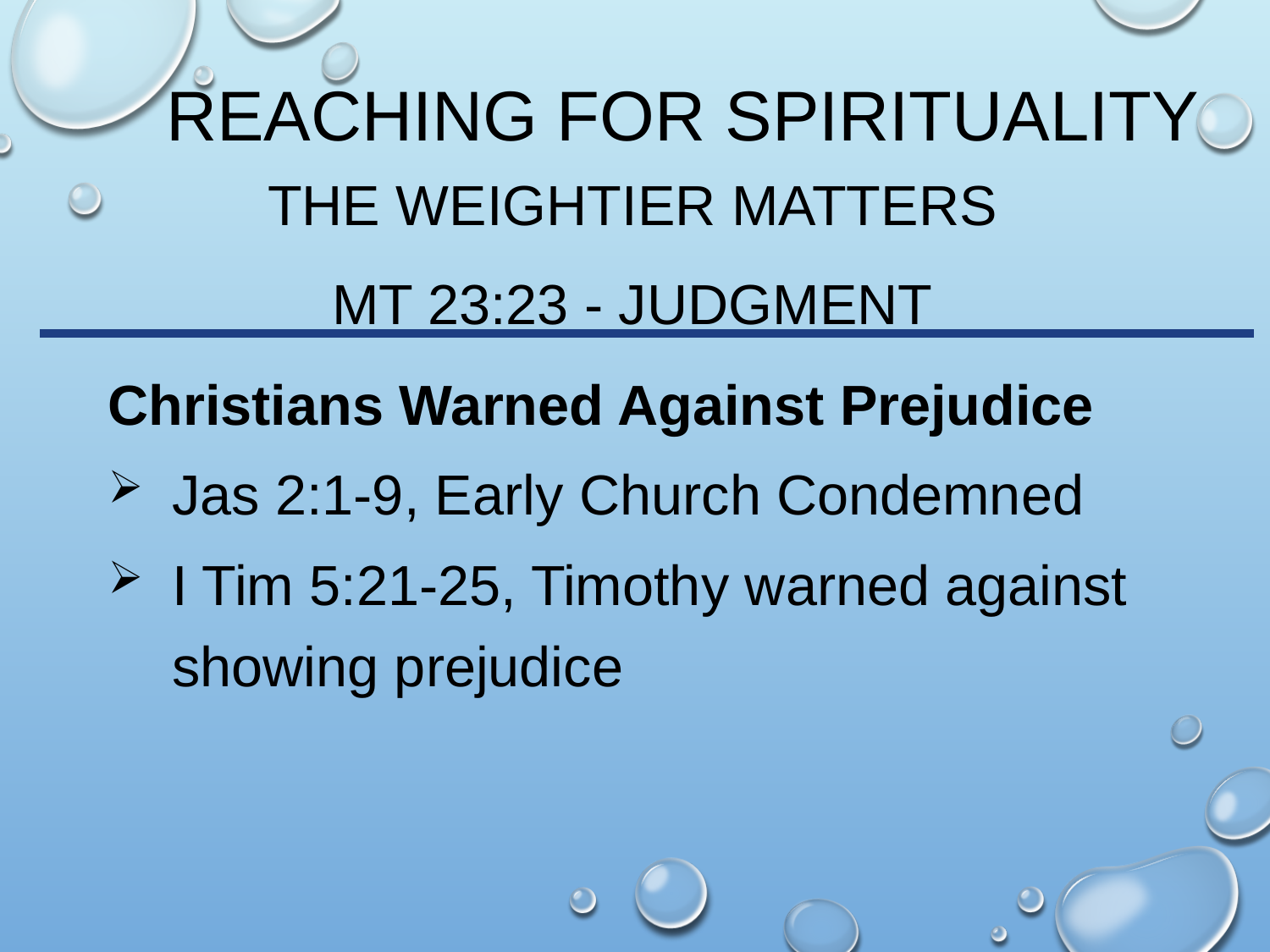

# Reaching for spirituality
The Weightier matters
Mt 23:23 - Judgment
Christians Warned Against Prejudice
Jas 2:1-9, Early Church Condemned
I Tim 5:21-25, Timothy warned against showing prejudice